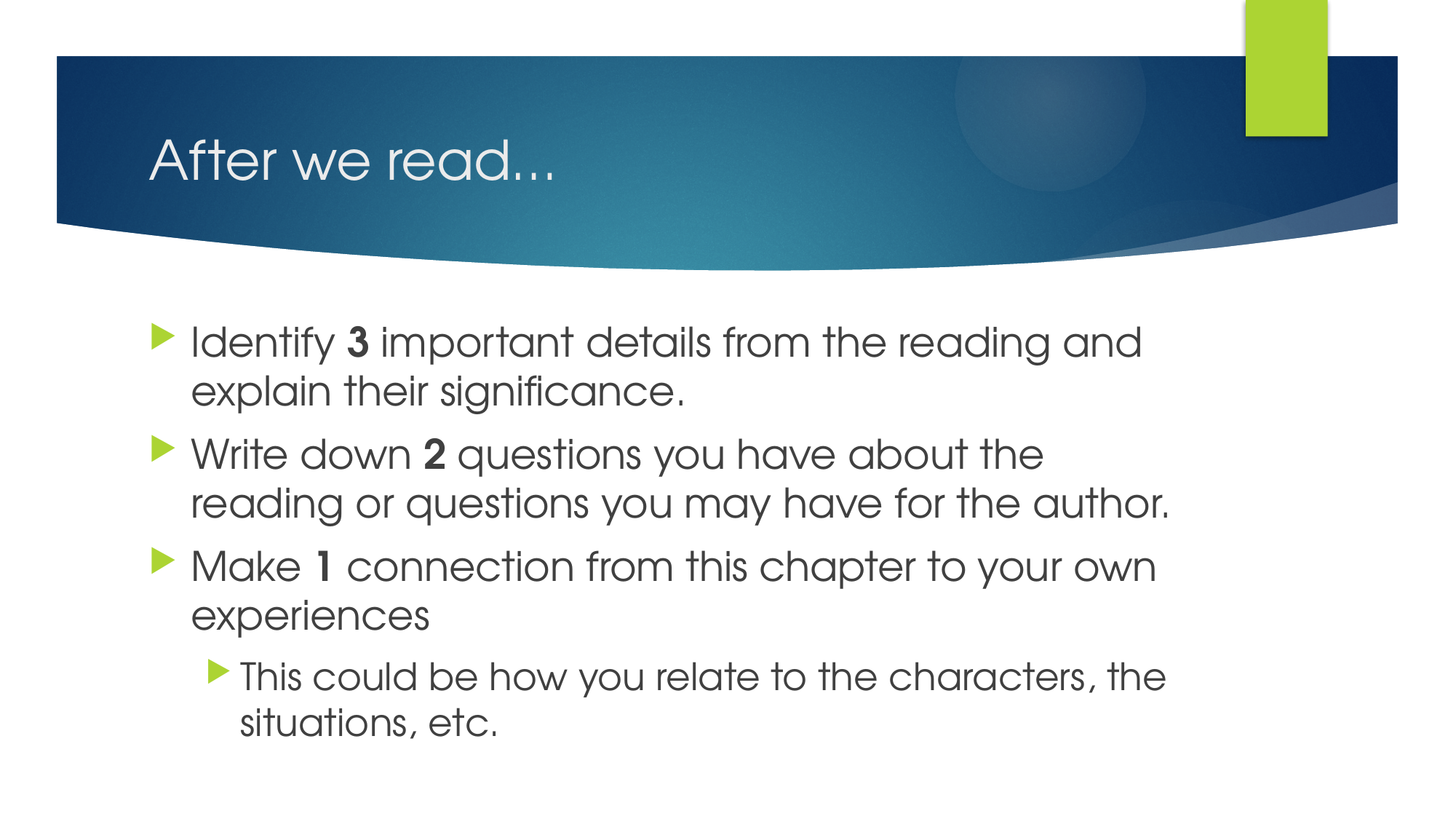

# After we read…
Identify 3 important details from the reading and explain their significance.
Write down 2 questions you have about the reading or questions you may have for the author.
Make 1 connection from this chapter to your own experiences
This could be how you relate to the characters, the situations, etc.